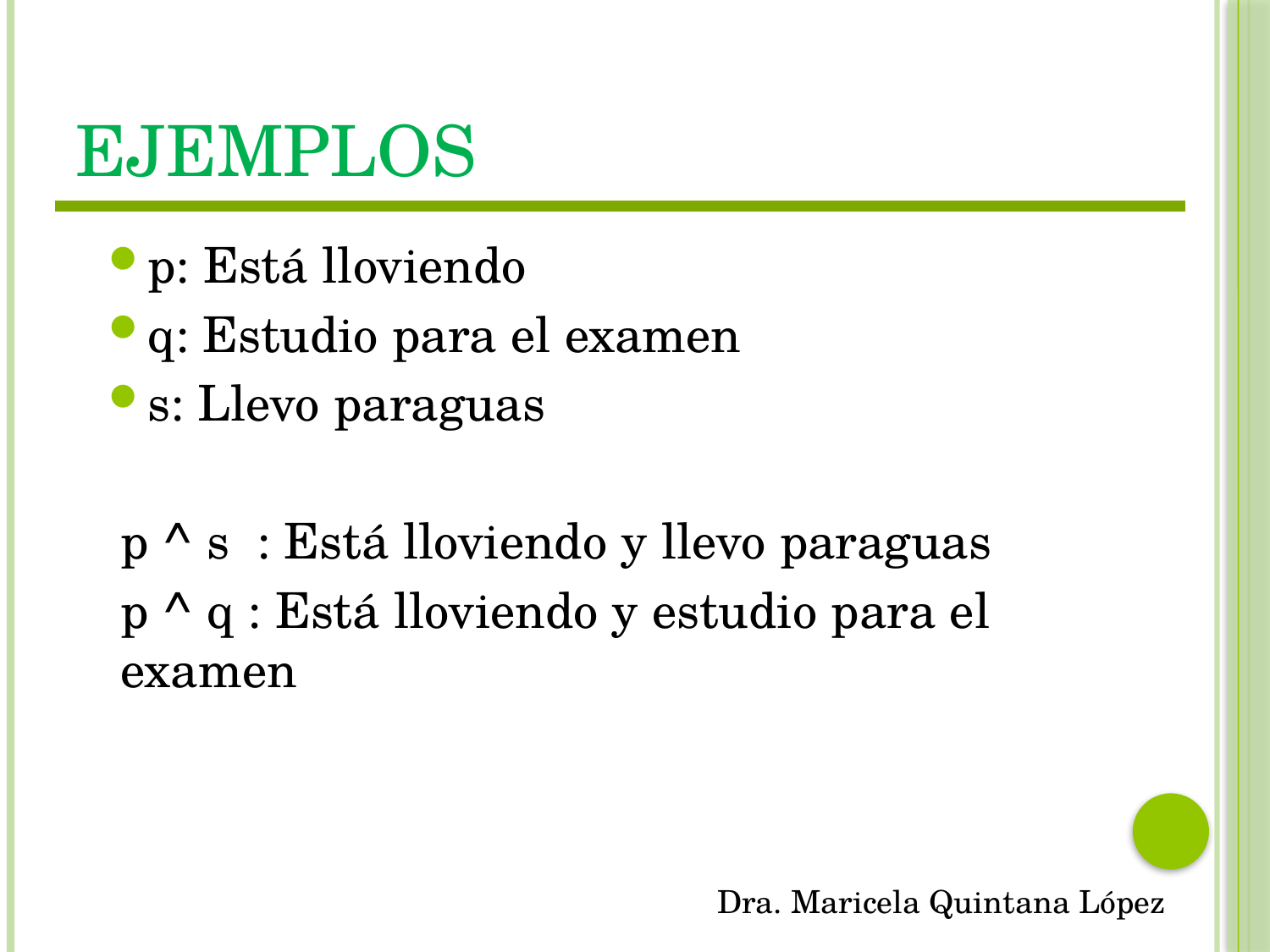

# Ejemplos
p: Está lloviendo
q: Estudio para el examen
s: Llevo paraguas

p ^ s  : Está lloviendo y llevo paraguas
p ^ q : Está lloviendo y estudio para el examen